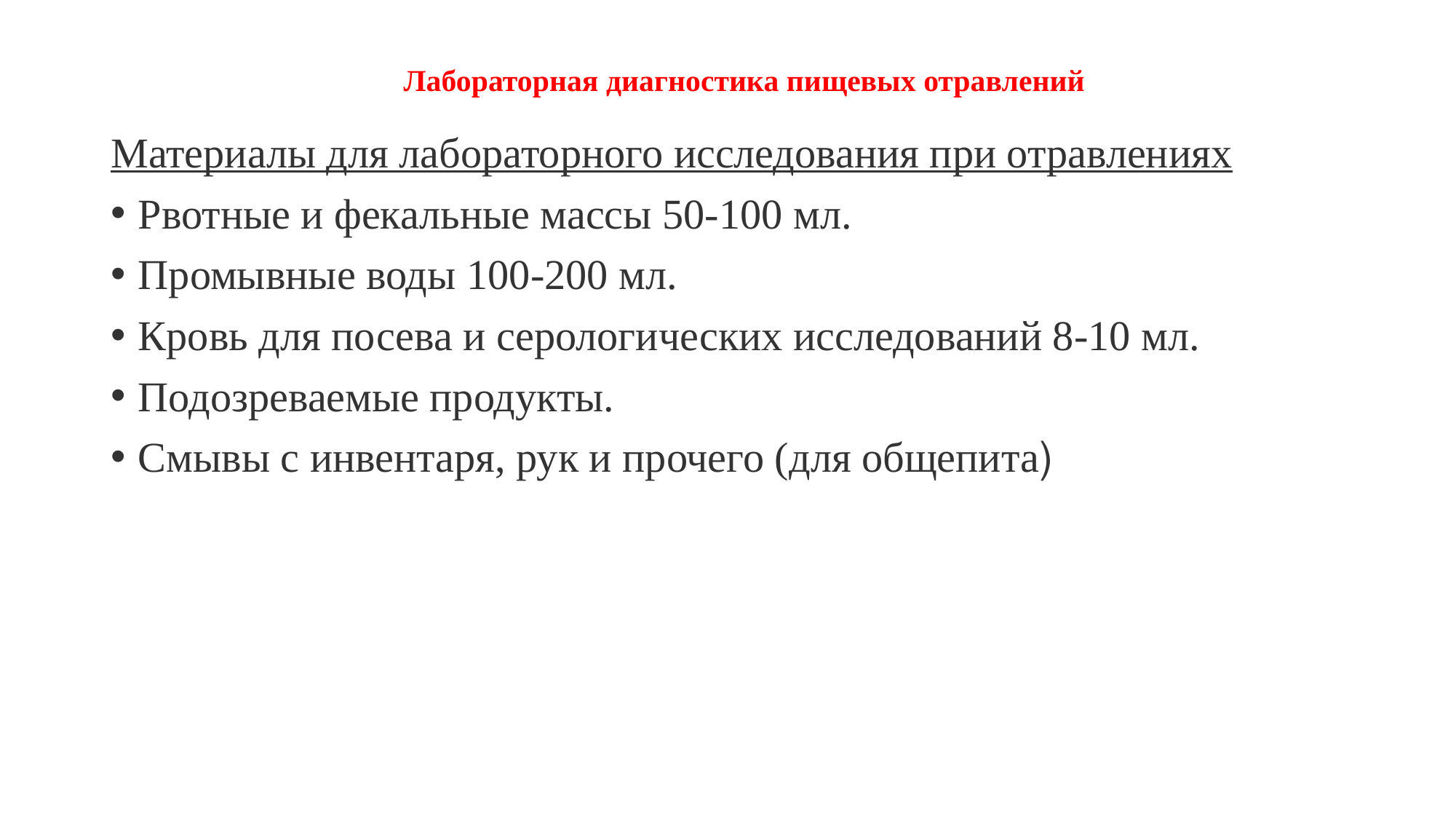

# Лабораторная диагностика пищевых отравлений
Материалы для лабораторного исследования при отравлениях
Рвотные и фекальные массы 50-100 мл.
Промывные воды 100-200 мл.
Кровь для посева и серологических исследований 8-10 мл.
Подозреваемые продукты.
Смывы с инвентаря, рук и прочего (для общепита)